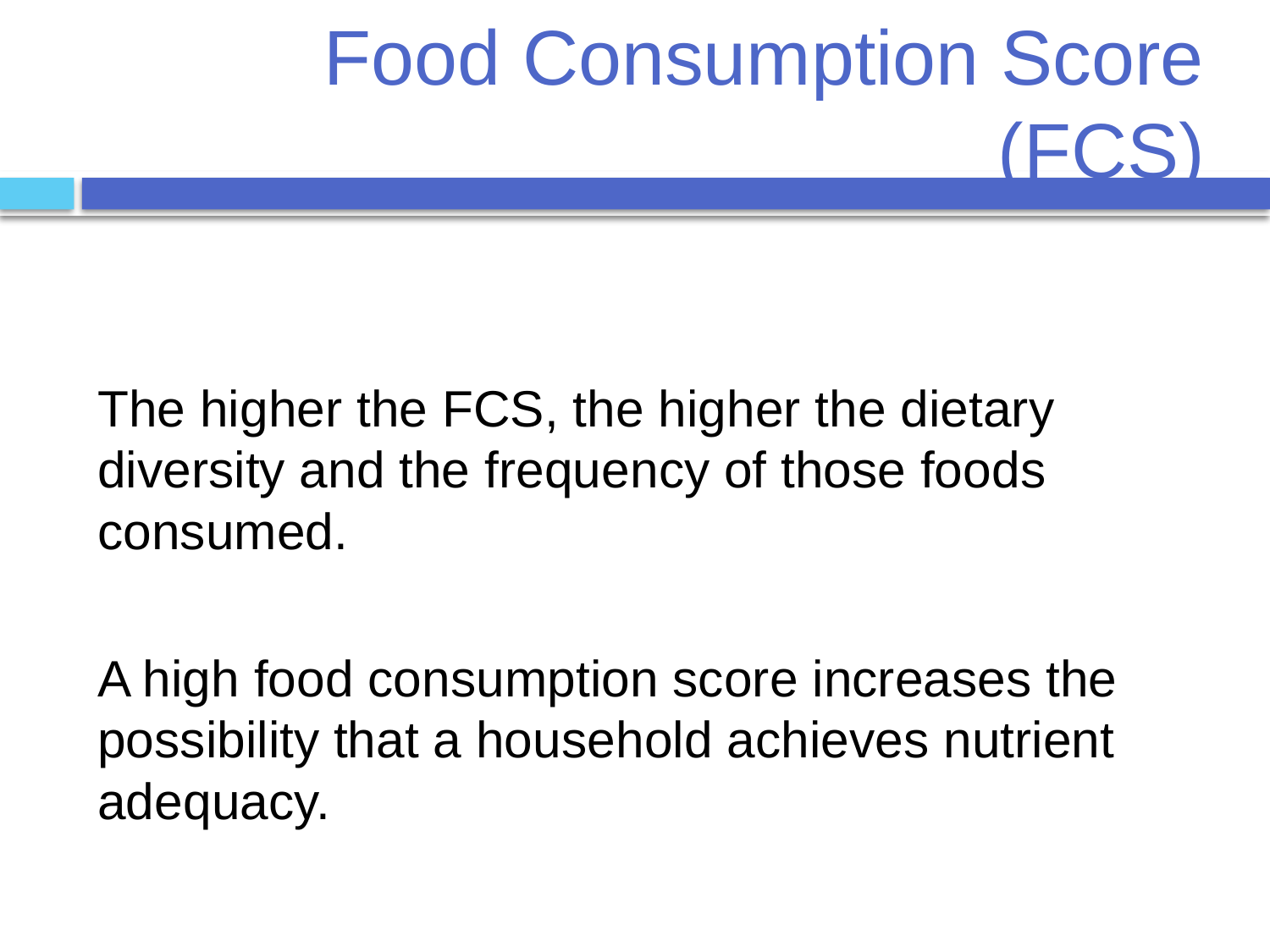

# Food Consumption Score (FCS)

The higher the FCS, the higher the dietary diversity and the frequency of those foods consumed.

A high food consumption score increases the possibility that a household achieves nutrient adequacy.